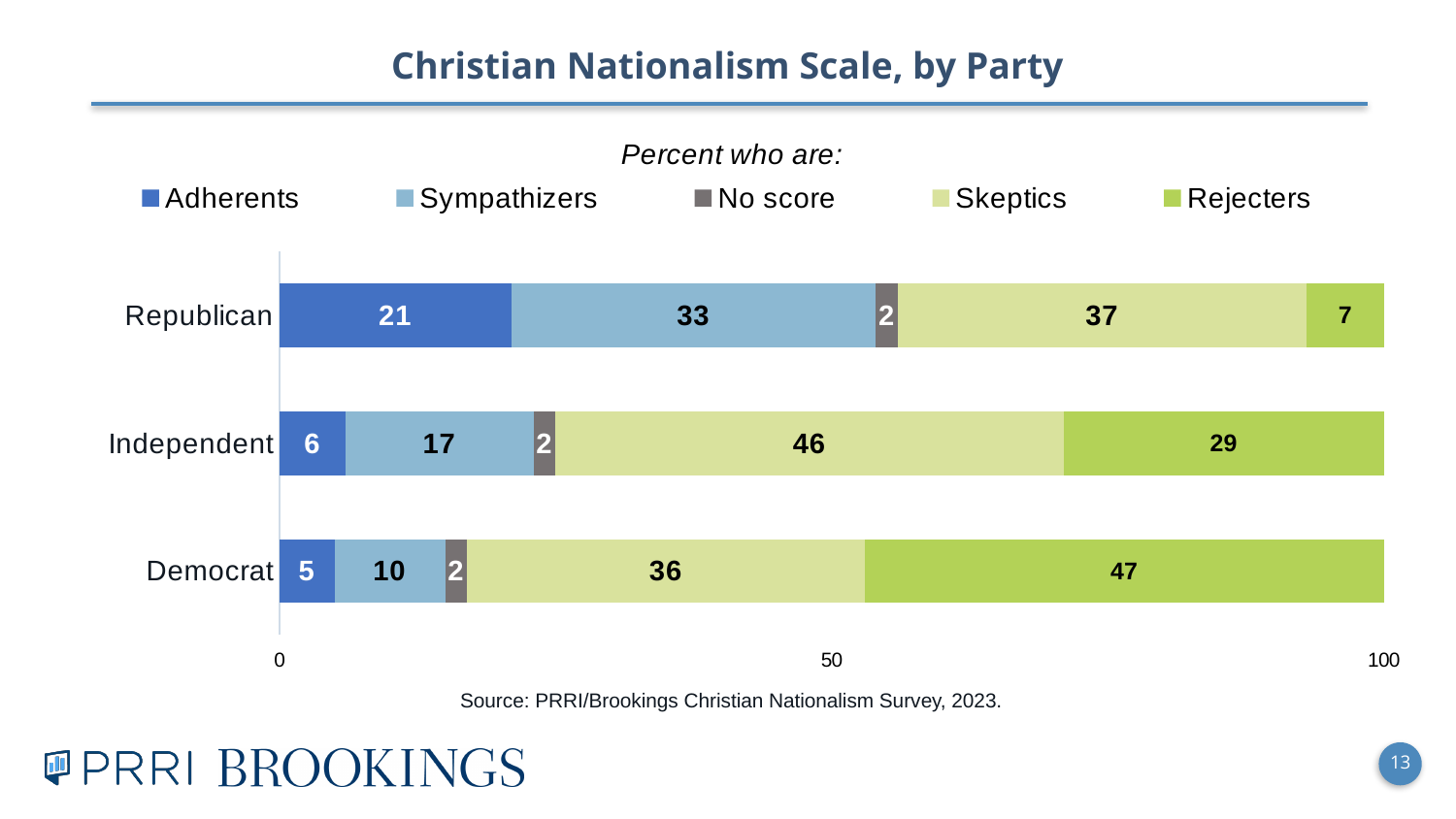

Christian Nationalism Scale, by Party

### Chart: Percent who are:

| Category | Adherents | Sympathizers | No score | Skeptics | Rejecters |
|---|---|---|---|---|---|
| Republican | 21.0 | 33.0 | 2.0 | 37.0 | 7.0 |
| Independent | 6.0 | 17.0 | 2.0 | 46.0 | 29.0 |
| Democrat | 5.0 | 10.0 | 2.0 | 36.0 | 47.0 |
Source: PRRI/Brookings Christian Nationalism Survey, 2023.